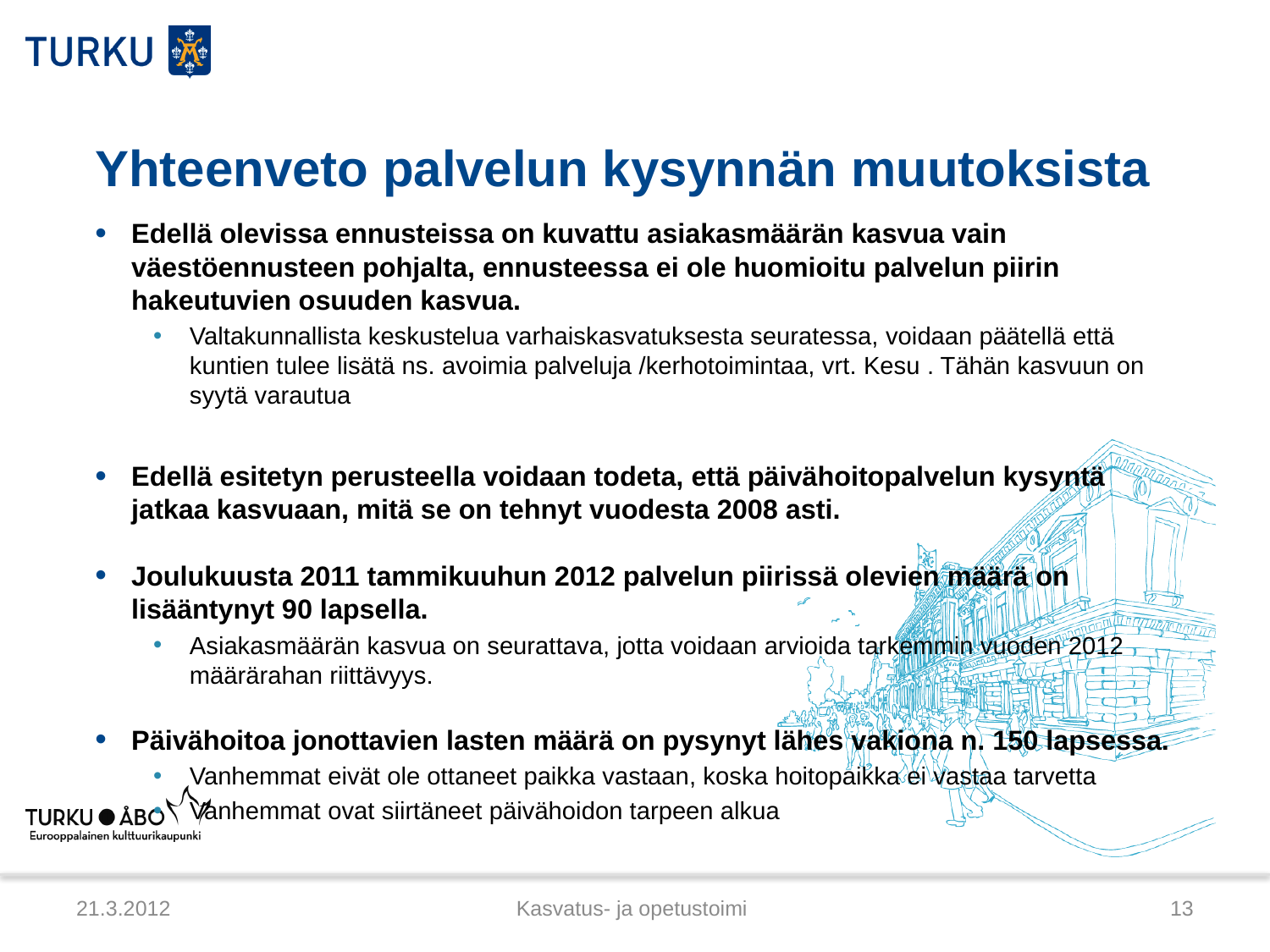

# Yhteenveto palvelun kysynnän muutoksista
Edellä olevissa ennusteissa on kuvattu asiakasmäärän kasvua vain väestöennusteen pohjalta, ennusteessa ei ole huomioitu palvelun piirin hakeutuvien osuuden kasvua.
Valtakunnallista keskustelua varhaiskasvatuksesta seuratessa, voidaan päätellä että kuntien tulee lisätä ns. avoimia palveluja /kerhotoimintaa, vrt. Kesu . Tähän kasvuun on syytä varautua

Edellä esitetyn perusteella voidaan todeta, että päivähoitopalvelun kysyntä jatkaa kasvuaan, mitä se on tehnyt vuodesta 2008 asti.

Joulukuusta 2011 tammikuuhun 2012 palvelun piirissä olevien määrä on lisääntynyt 90 lapsella.
Asiakasmäärän kasvua on seurattava, jotta voidaan arvioida tarkemmin vuoden 2012 määrärahan riittävyys.

Päivähoitoa jonottavien lasten määrä on pysynyt lähes vakiona n. 150 lapsessa.
Vanhemmat eivät ole ottaneet paikka vastaan, koska hoitopaikka ei vastaa tarvetta
Vanhemmat ovat siirtäneet päivähoidon tarpeen alkua

21.3.2012
Kasvatus- ja opetustoimi
13